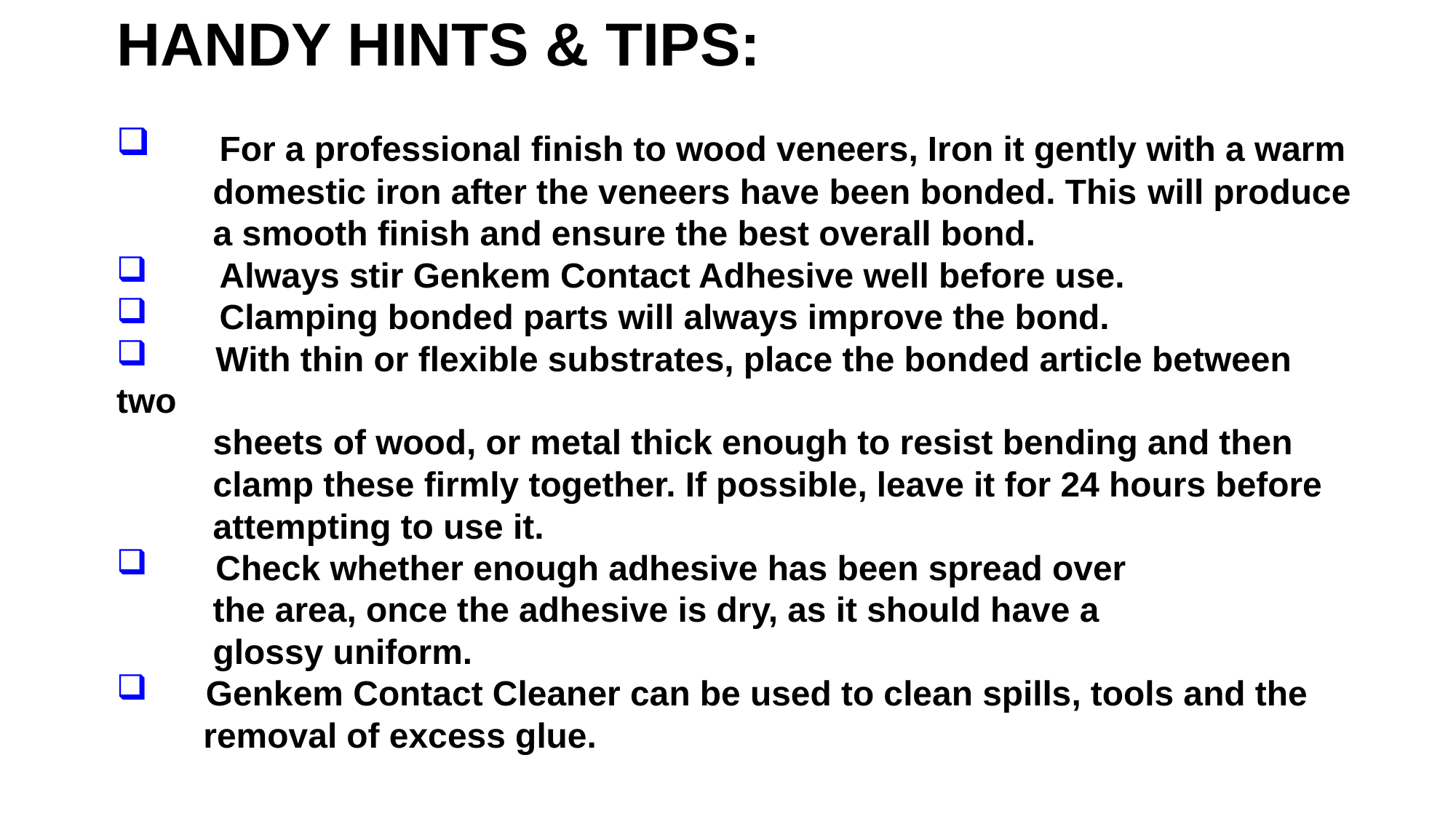

HANDY HINTS & TIPS:

 	For a professional finish to wood veneers, Iron it gently with a warm
          domestic iron after the veneers have been bonded. This will produce
          a smooth finish and ensure the best overall bond.
 	Always stir Genkem Contact Adhesive well before use.
 	Clamping bonded parts will always improve the bond.
       With thin or flexible substrates, place the bonded article between two
          sheets of wood, or metal thick enough to resist bending and then
          clamp these firmly together. If possible, leave it for 24 hours before
          attempting to use it.
       Check whether enough adhesive has been spread over
          the area, once the adhesive is dry, as it should have a
          glossy uniform.
      Genkem Contact Cleaner can be used to clean spills, tools and the
         removal of excess glue.